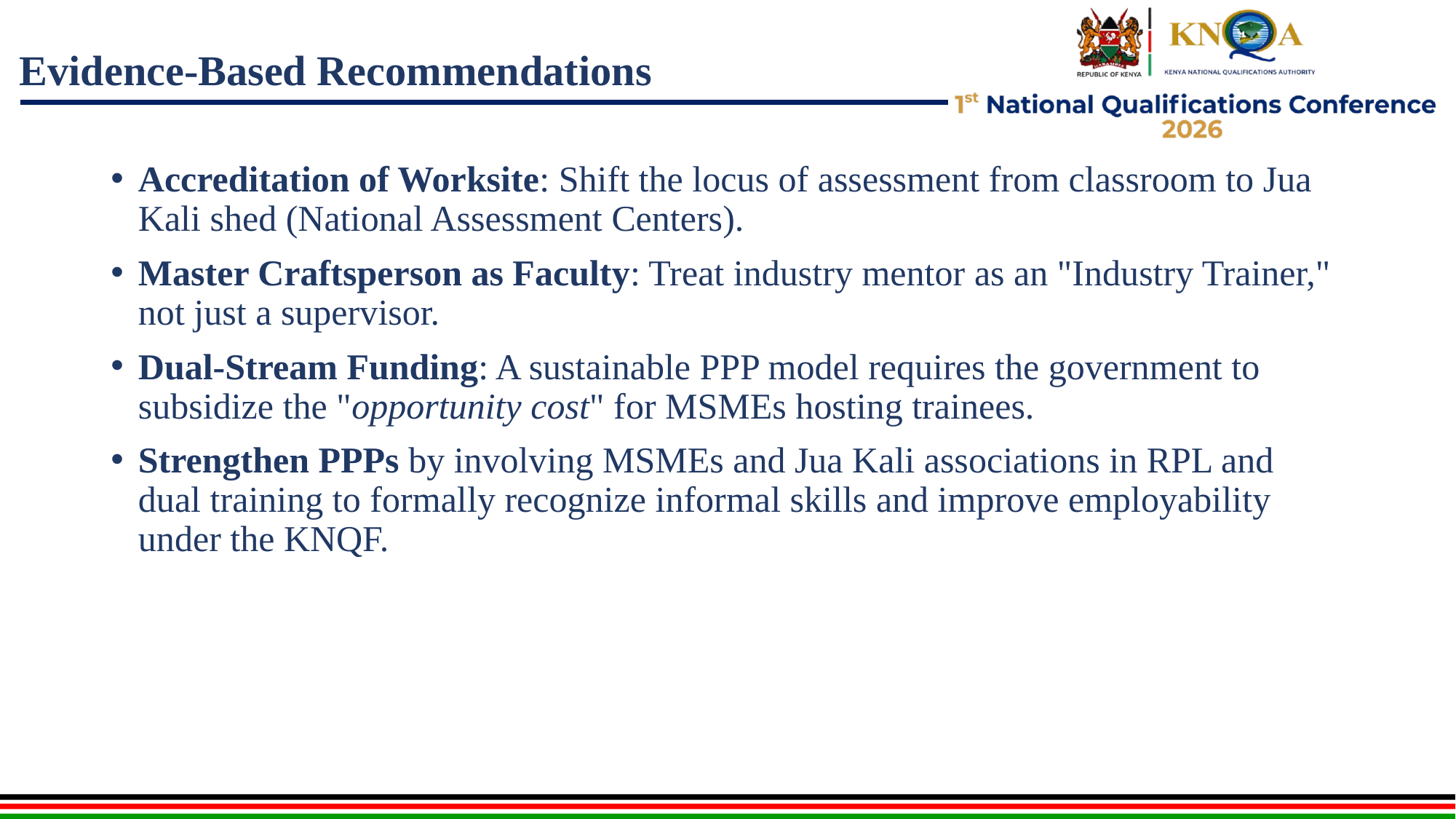

# Evidence-Based Recommendations
Accreditation of Worksite: Shift the locus of assessment from classroom to Jua Kali shed (National Assessment Centers).
Master Craftsperson as Faculty: Treat industry mentor as an "Industry Trainer," not just a supervisor.
Dual-Stream Funding: A sustainable PPP model requires the government to subsidize the "opportunity cost" for MSMEs hosting trainees.
Strengthen PPPs by involving MSMEs and Jua Kali associations in RPL and dual training to formally recognize informal skills and improve employability under the KNQF.